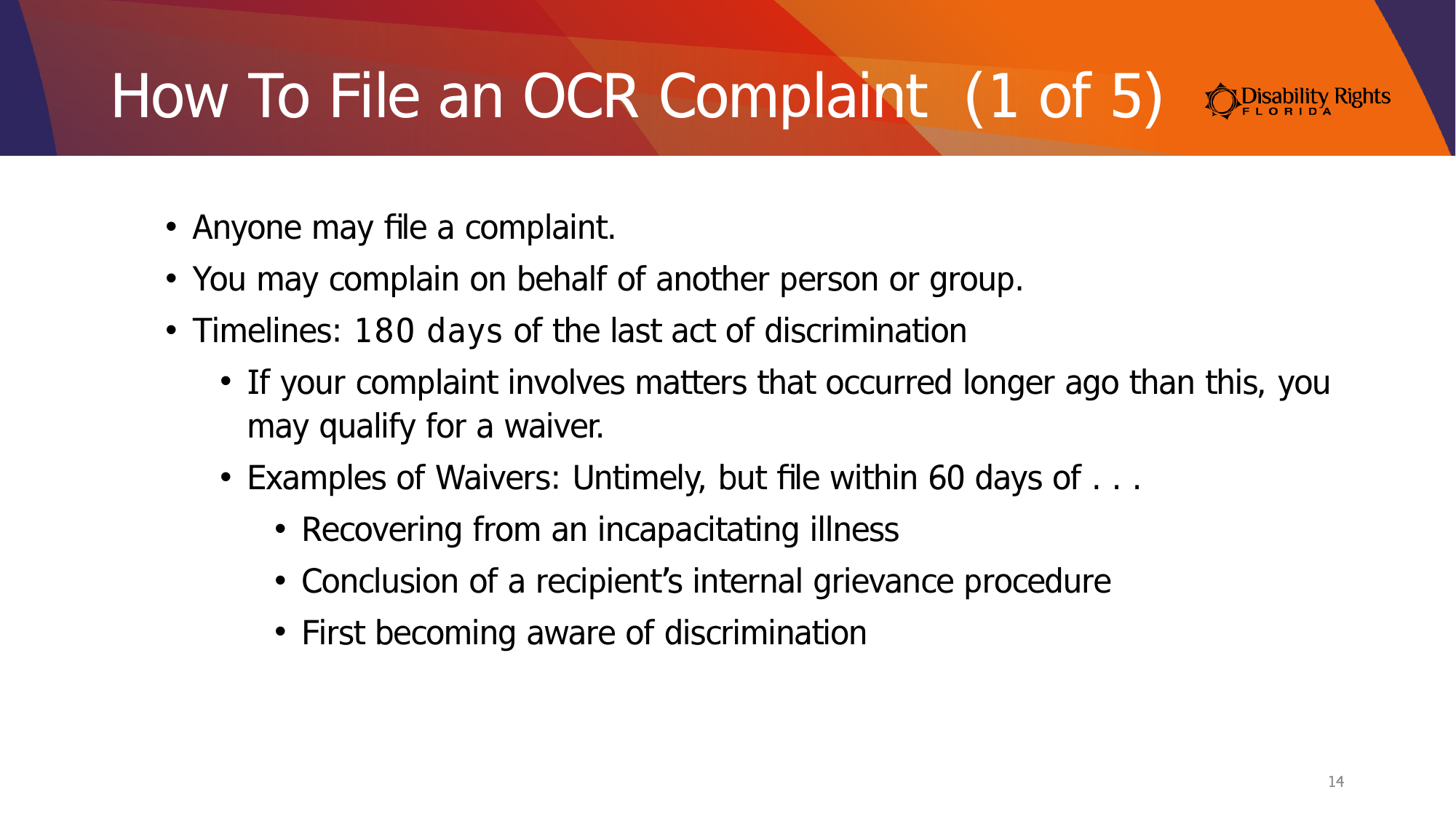

# How To File an OCR Complaint  (1 of 5)
Anyone may file a complaint.
You may complain on behalf of another person or group.
Timelines: 180 days of the last act of discrimination
If your complaint involves matters that occurred longer ago than this, you may qualify for a waiver.
Examples of Waivers: Untimely, but file within 60 days of . . .
Recovering from an incapacitating illness
Conclusion of a recipient’s internal grievance procedure
First becoming aware of discrimination

14